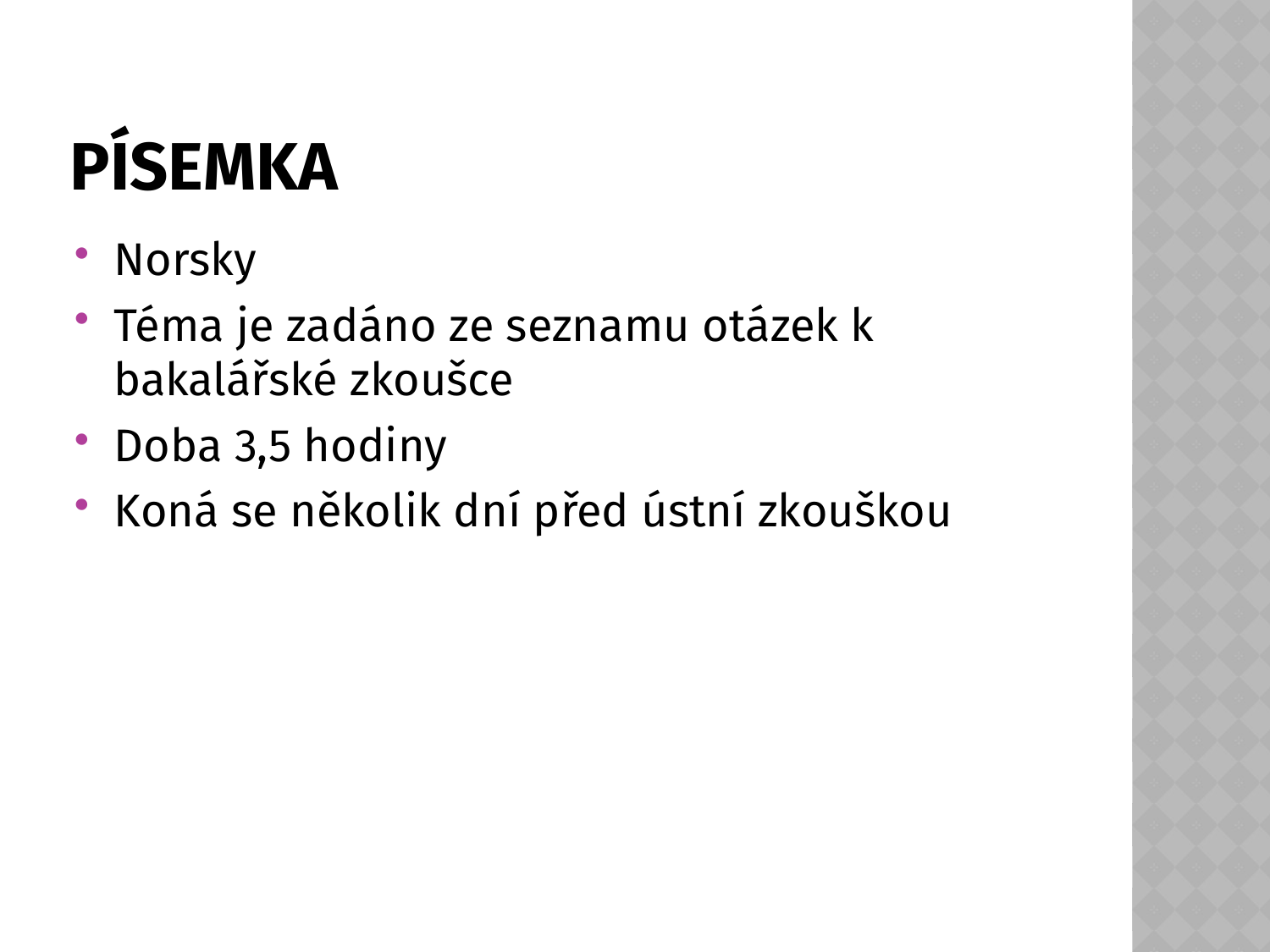

# písemka
Norsky
Téma je zadáno ze seznamu otázek k bakalářské zkoušce
Doba 3,5 hodiny
Koná se několik dní před ústní zkouškou